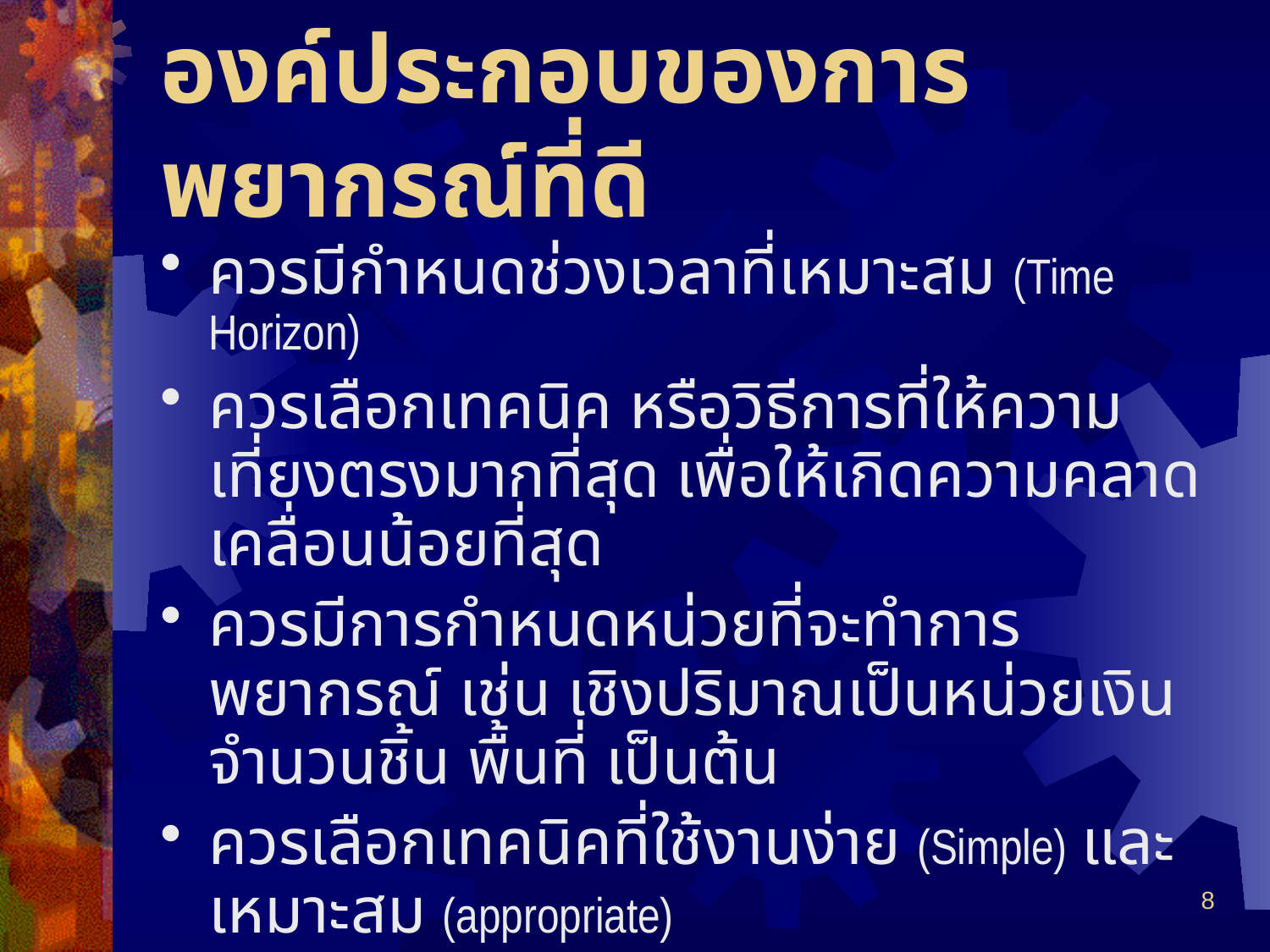

# องค์ประกอบของการพยากรณ์ที่ดี
ควรมีกำหนดช่วงเวลาที่เหมาะสม (Time  Horizon)
ควรเลือกเทคนิค หรือวิธีการที่ให้ความเที่ยงตรงมากที่สุด เพื่อให้เกิดความคลาดเคลื่อนน้อยที่สุด
ควรมีการกำหนดหน่วยที่จะทำการพยากรณ์ เช่น เชิงปริมาณเป็นหน่วยเงิน จำนวนชิ้น พื้นที่ เป็นต้น
ควรเลือกเทคนิคที่ใช้งานง่าย (Simple) และเหมาะสม (appropriate)
8